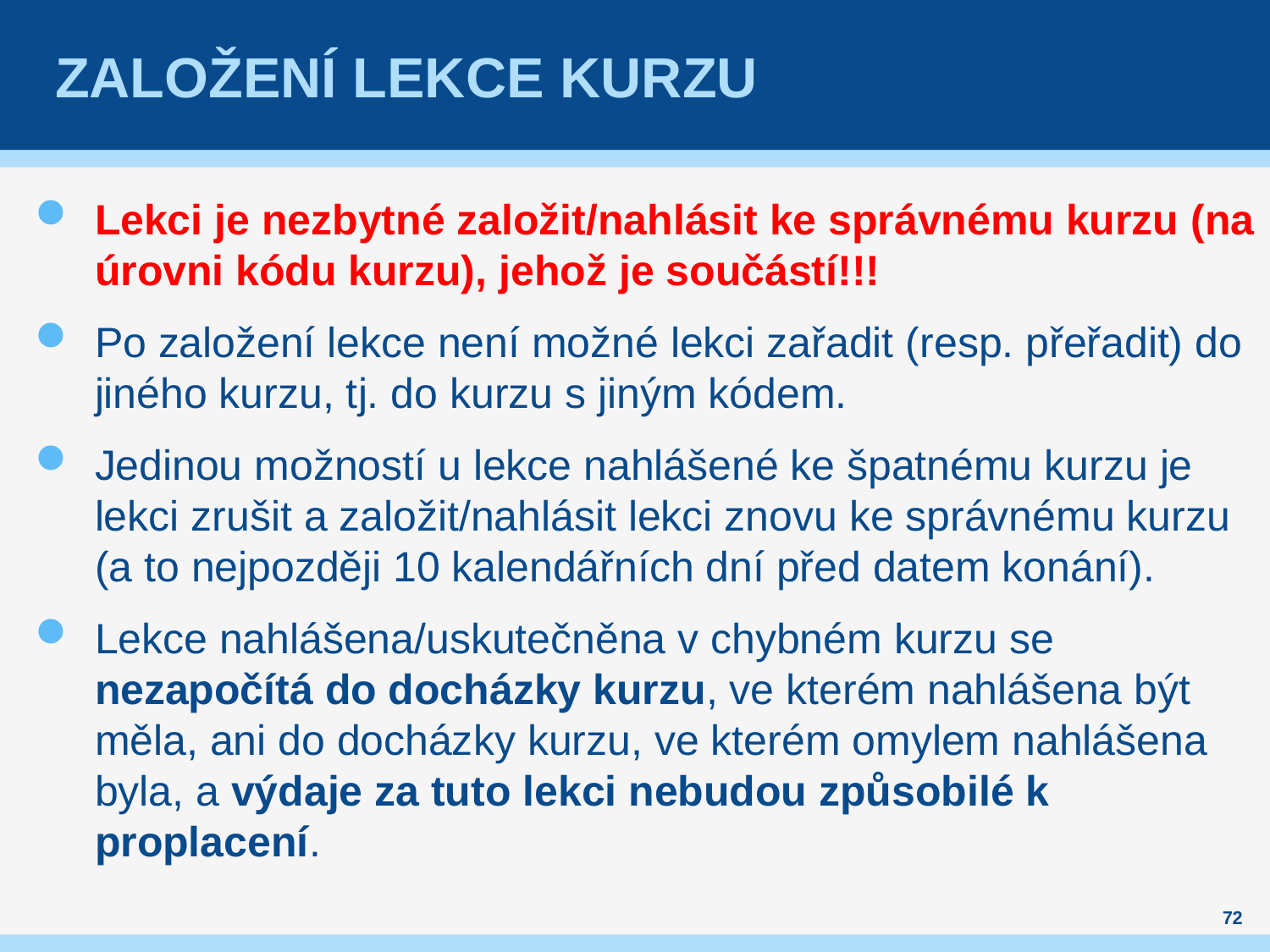

# Založení lekce kurzu
Lekci je nezbytné založit/nahlásit ke správnému kurzu (na úrovni kódu kurzu), jehož je součástí!!!
Po založení lekce není možné lekci zařadit (resp. přeřadit) do jiného kurzu, tj. do kurzu s jiným kódem.
Jedinou možností u lekce nahlášené ke špatnému kurzu je lekci zrušit a založit/nahlásit lekci znovu ke správnému kurzu  (a to nejpozději 10 kalendářních dní před datem konání).
Lekce nahlášena/uskutečněna v chybném kurzu se nezapočítá do docházky kurzu, ve kterém nahlášena být měla, ani do docházky kurzu, ve kterém omylem nahlášena byla, a výdaje za tuto lekci nebudou způsobilé k proplacení.

72